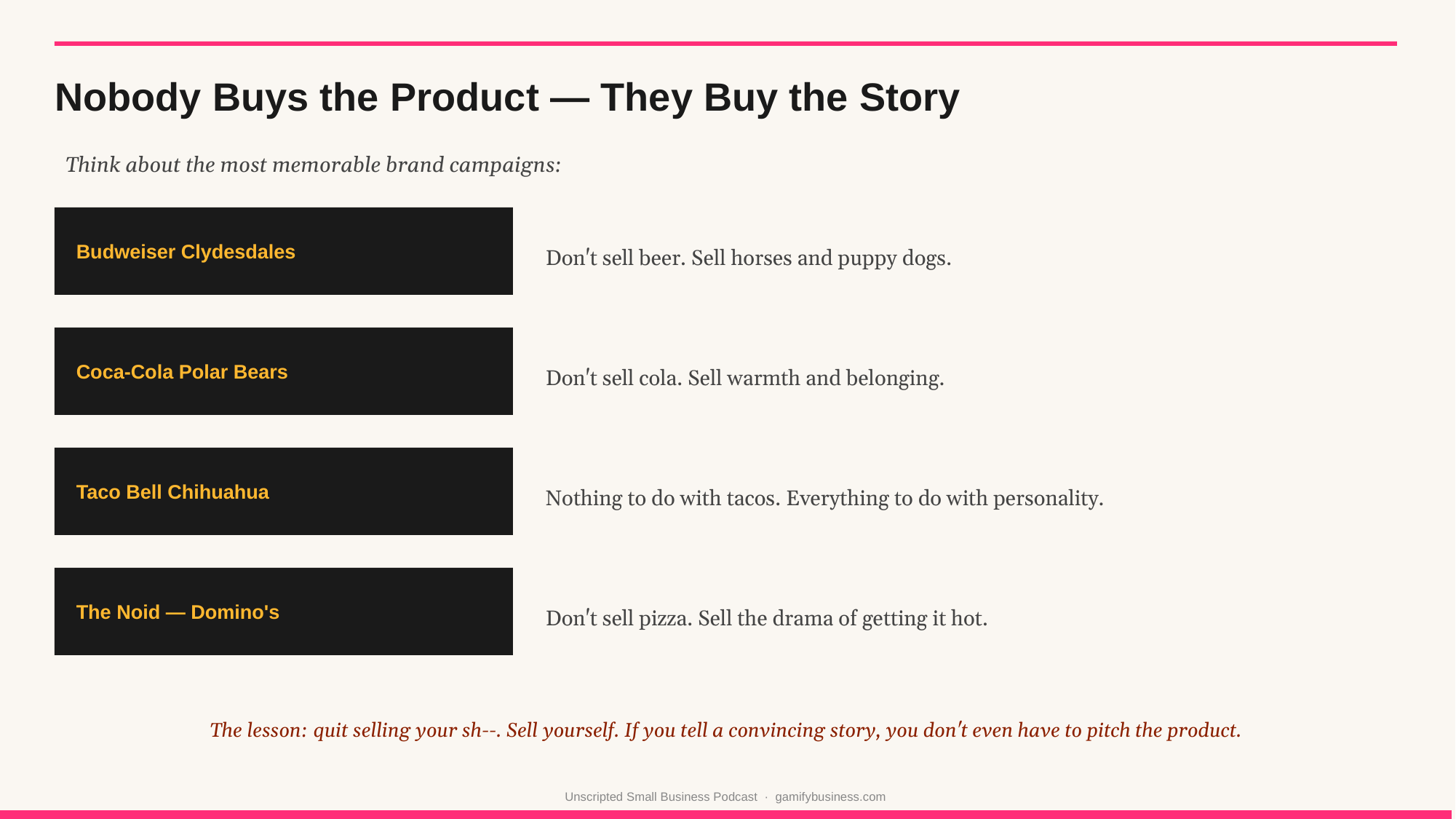

Nobody Buys the Product — They Buy the Story
Think about the most memorable brand campaigns:

Budweiser Clydesdales
Don't sell beer. Sell horses and puppy dogs.

Coca-Cola Polar Bears
Don't sell cola. Sell warmth and belonging.

Taco Bell Chihuahua
Nothing to do with tacos. Everything to do with personality.

The Noid — Domino's
Don't sell pizza. Sell the drama of getting it hot.
The lesson: quit selling your sh--. Sell yourself. If you tell a convincing story, you don't even have to pitch the product.
Unscripted Small Business Podcast  ·  gamifybusiness.com